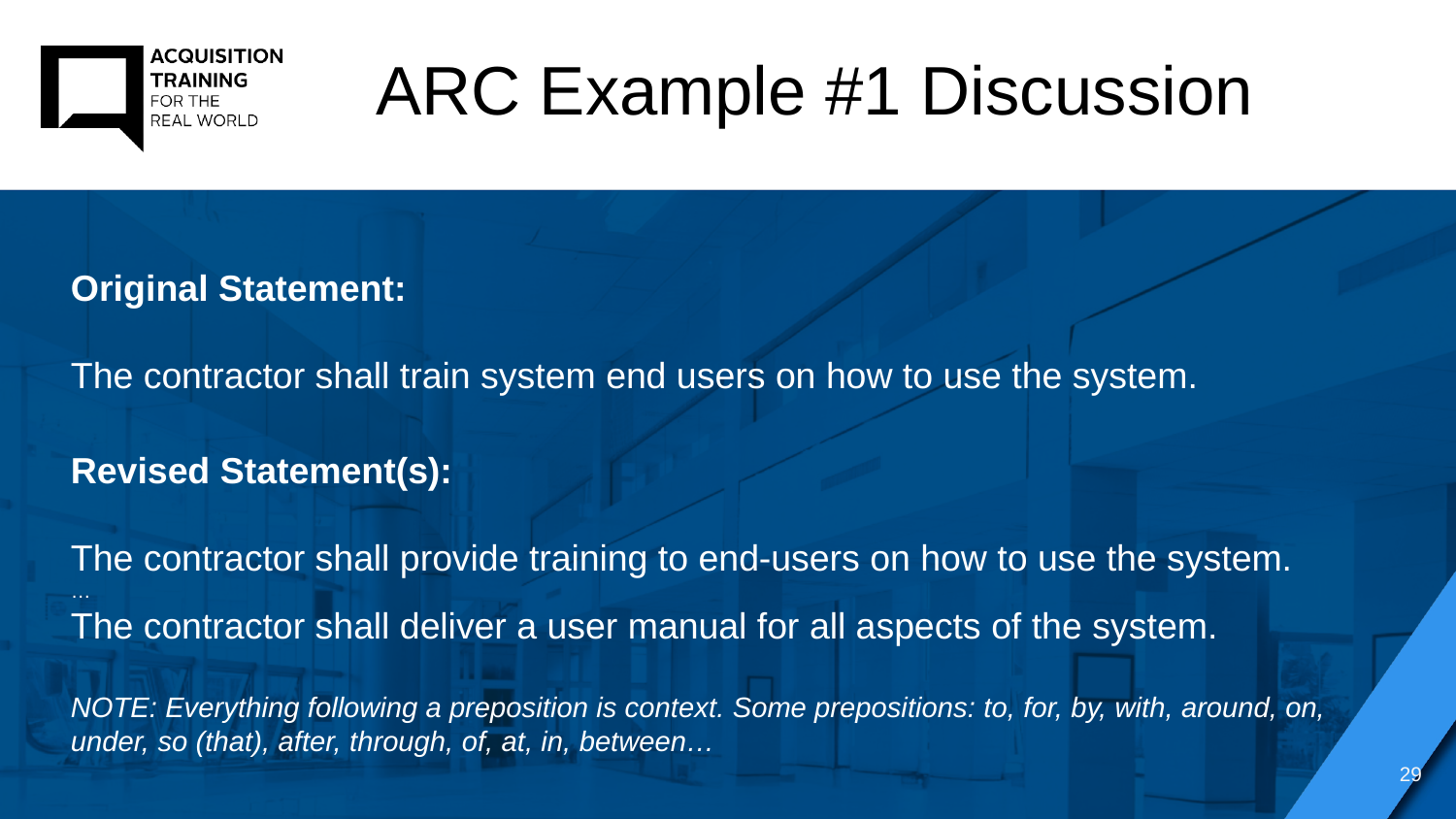

ARC Example #1 Discussion
Original Statement:

The contractor shall train system end users on how to use the system.
Revised Statement(s):

The contractor shall provide training to end-users on how to use the system.
…
The contractor shall deliver a user manual for all aspects of the system.

NOTE: Everything following a preposition is context. Some prepositions: to, for, by, with, around, on, under, so (that), after, through, of, at, in, between…
29